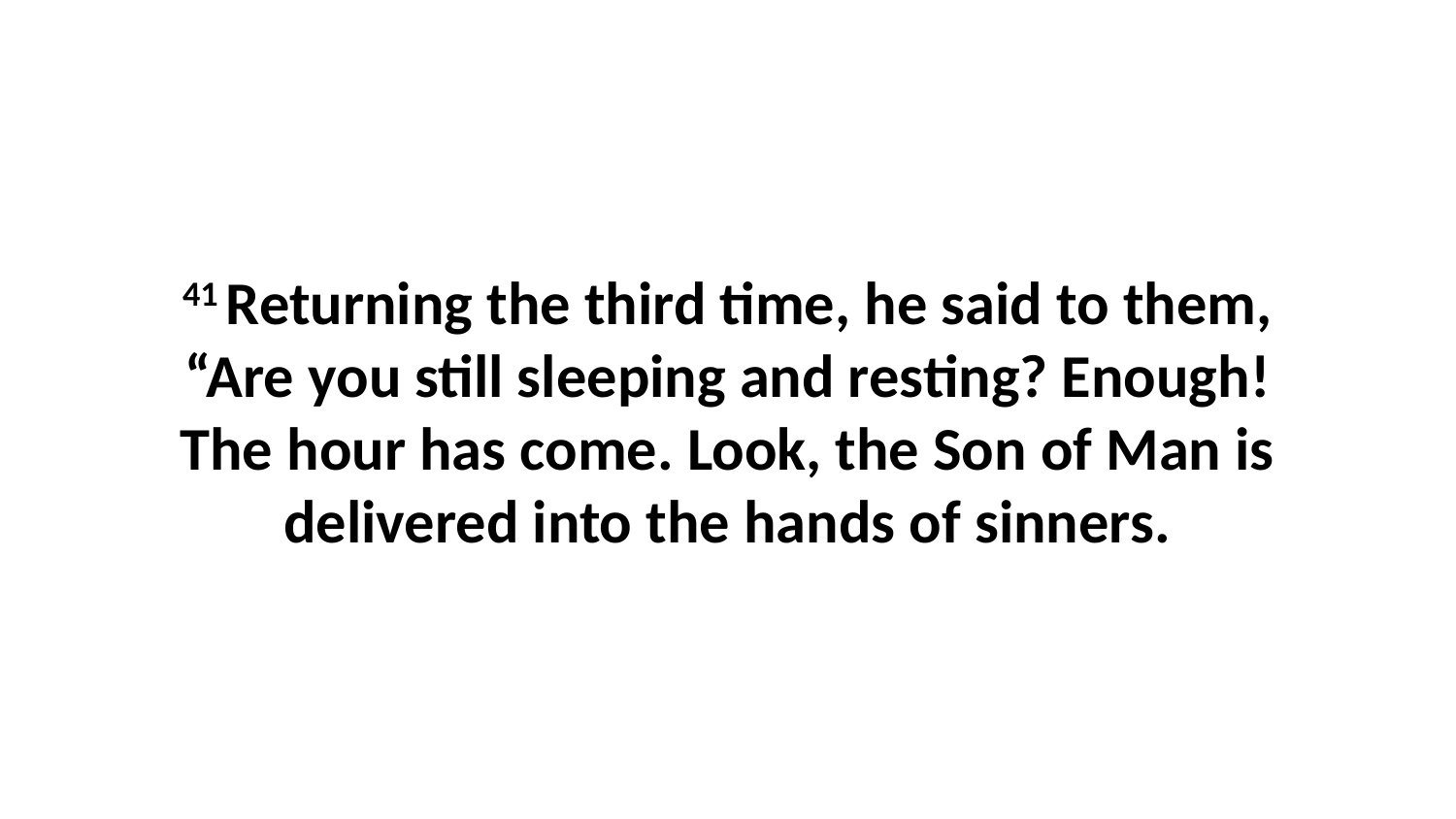

41 Returning the third time, he said to them, “Are you still sleeping and resting? Enough! The hour has come. Look, the Son of Man is delivered into the hands of sinners.